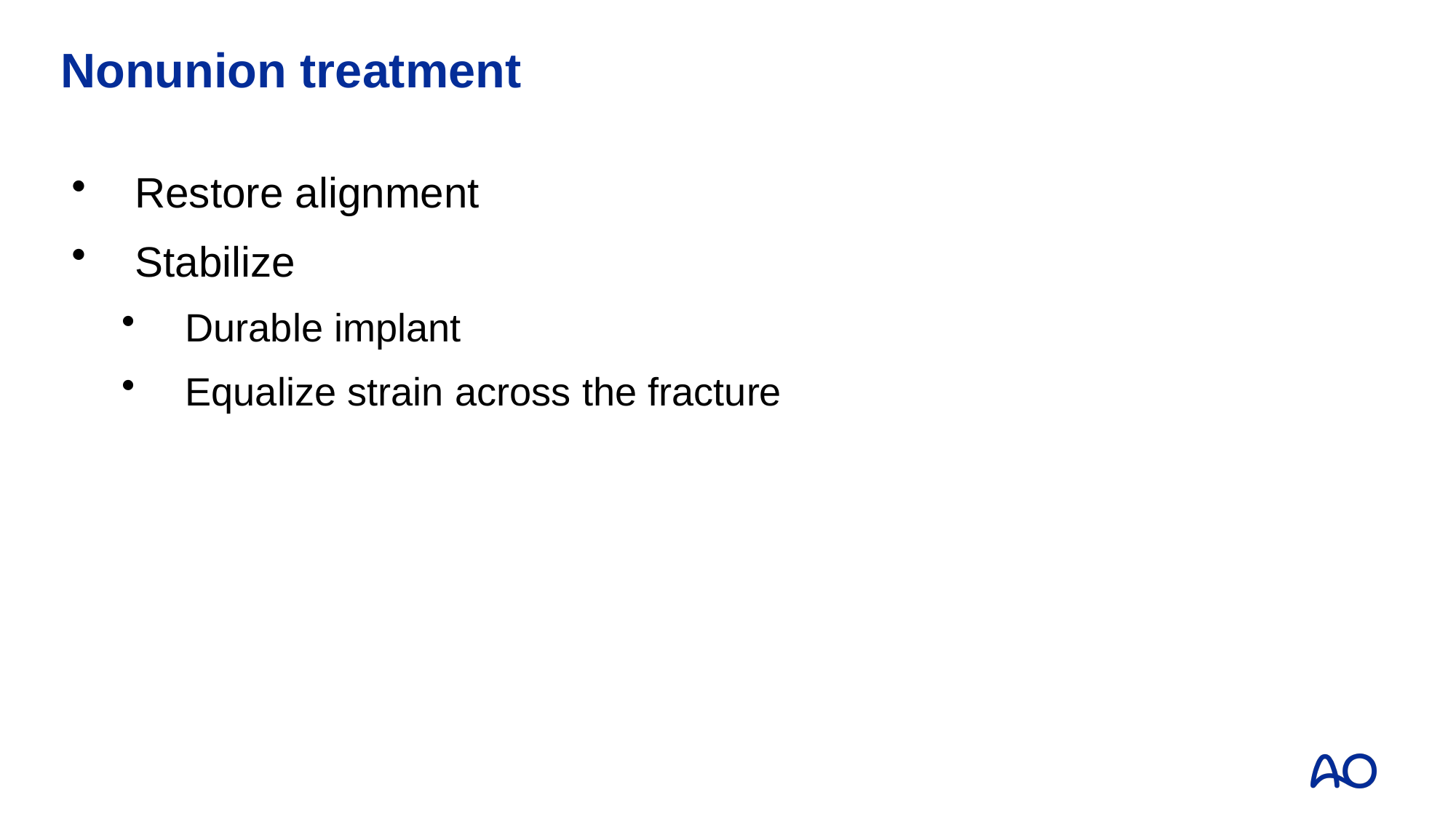

# Nonunion treatment
Restore alignment
Stabilize
Durable implant
Equalize strain across the fracture